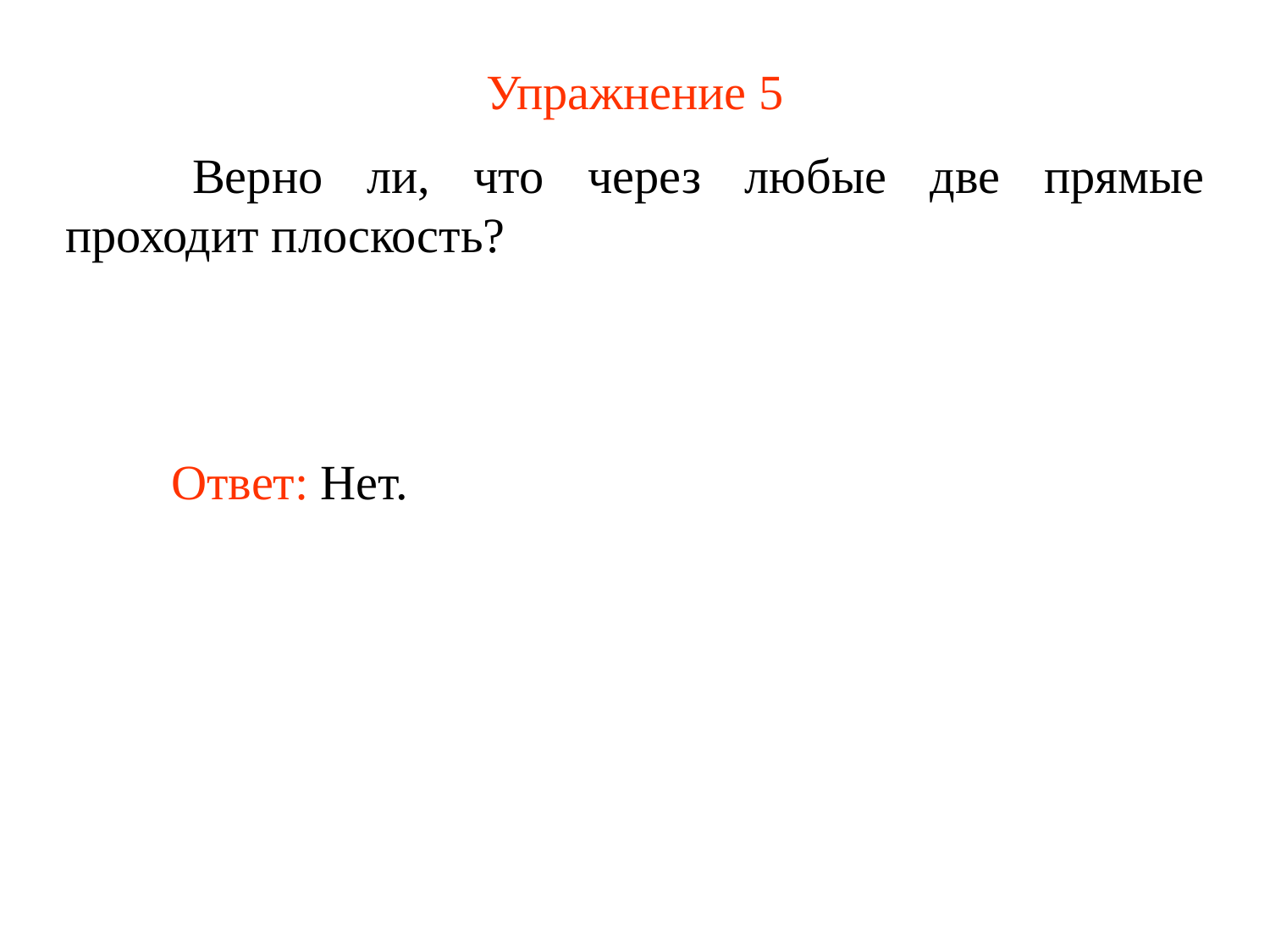

Упражнение 5
	Верно ли, что через любые две прямые проходит плоскость?
Ответ: Нет.